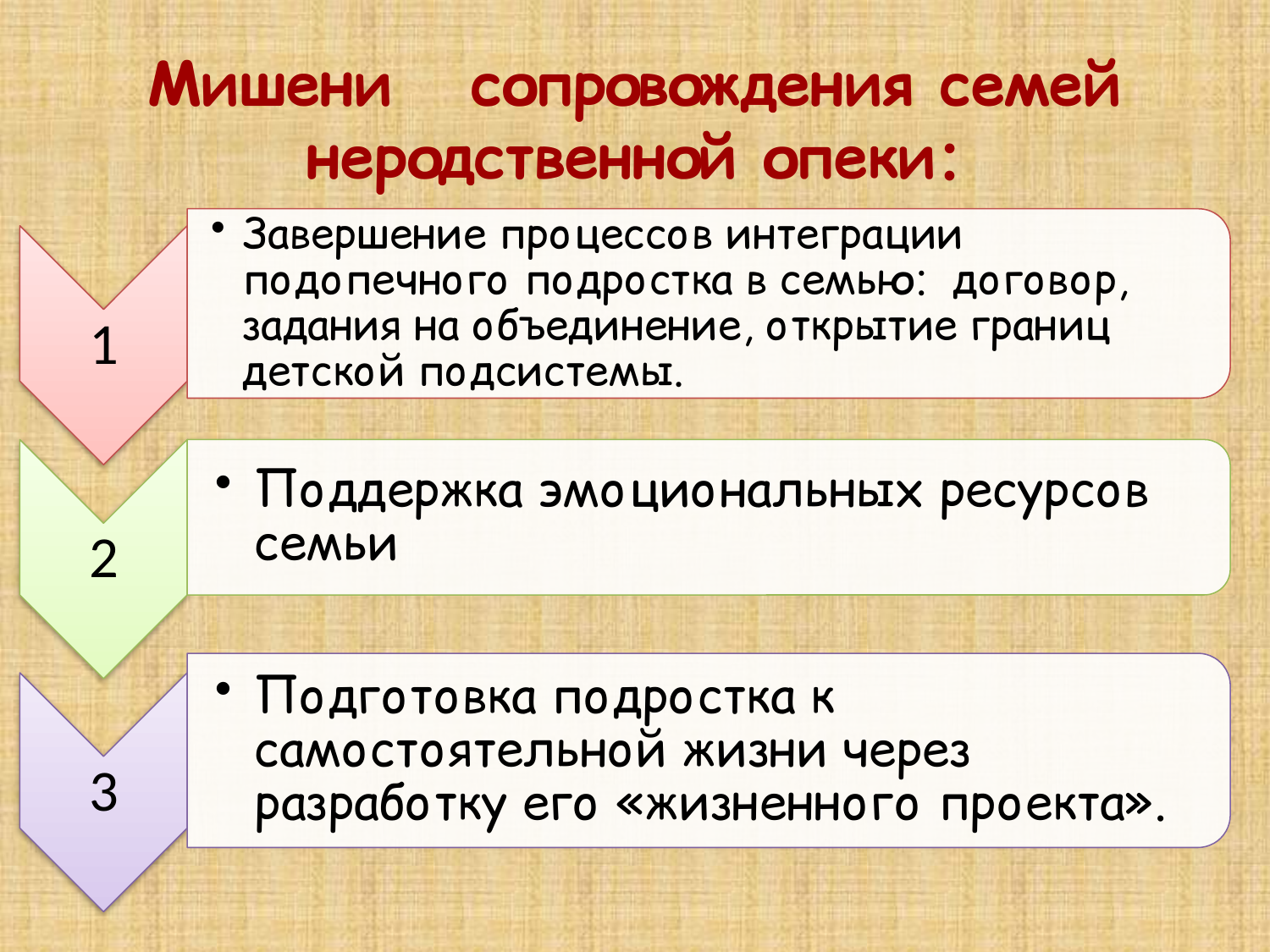

# Мишени   сопровождения семей неродственной опеки:
1
Завершение процессов интеграции подопечного подростка в семью:  договор, задания на объединение, открытие границ детской подсистемы.
2
Поддержка эмоциональных ресурсов семьи
3
Подготовка подростка к самостоятельной жизни через разработку его «жизненного проекта».